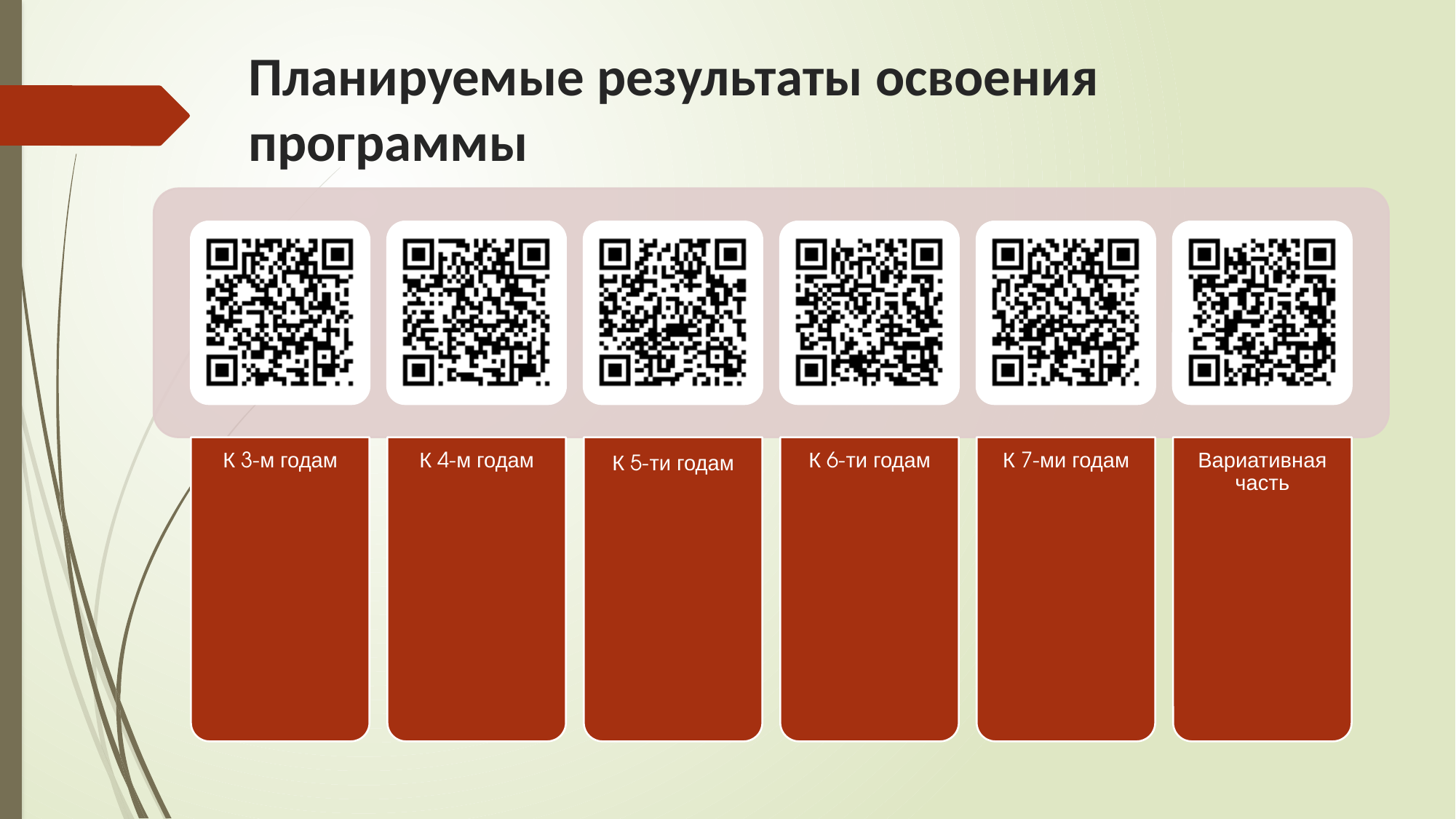

# Планируемые результаты освоения программы
К 3-м годам
К 4-м годам
К 5-ти годам

К 6-ти годам
К 7-ми годам
Вариативная часть